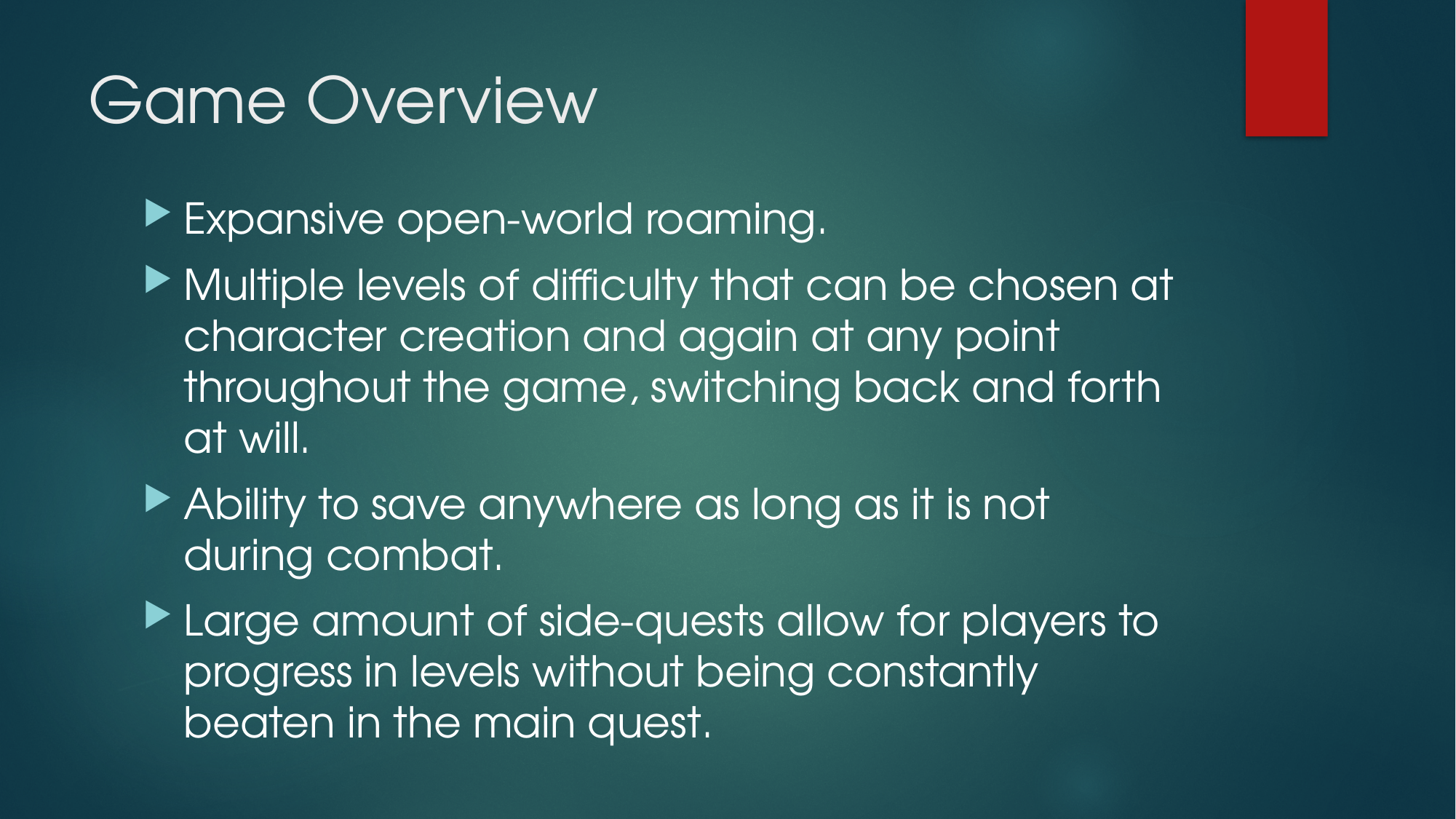

# Game Overview
Expansive open-world roaming.
Multiple levels of difficulty that can be chosen at character creation and again at any point throughout the game, switching back and forth at will.
Ability to save anywhere as long as it is not during combat.
Large amount of side-quests allow for players to progress in levels without being constantly beaten in the main quest.